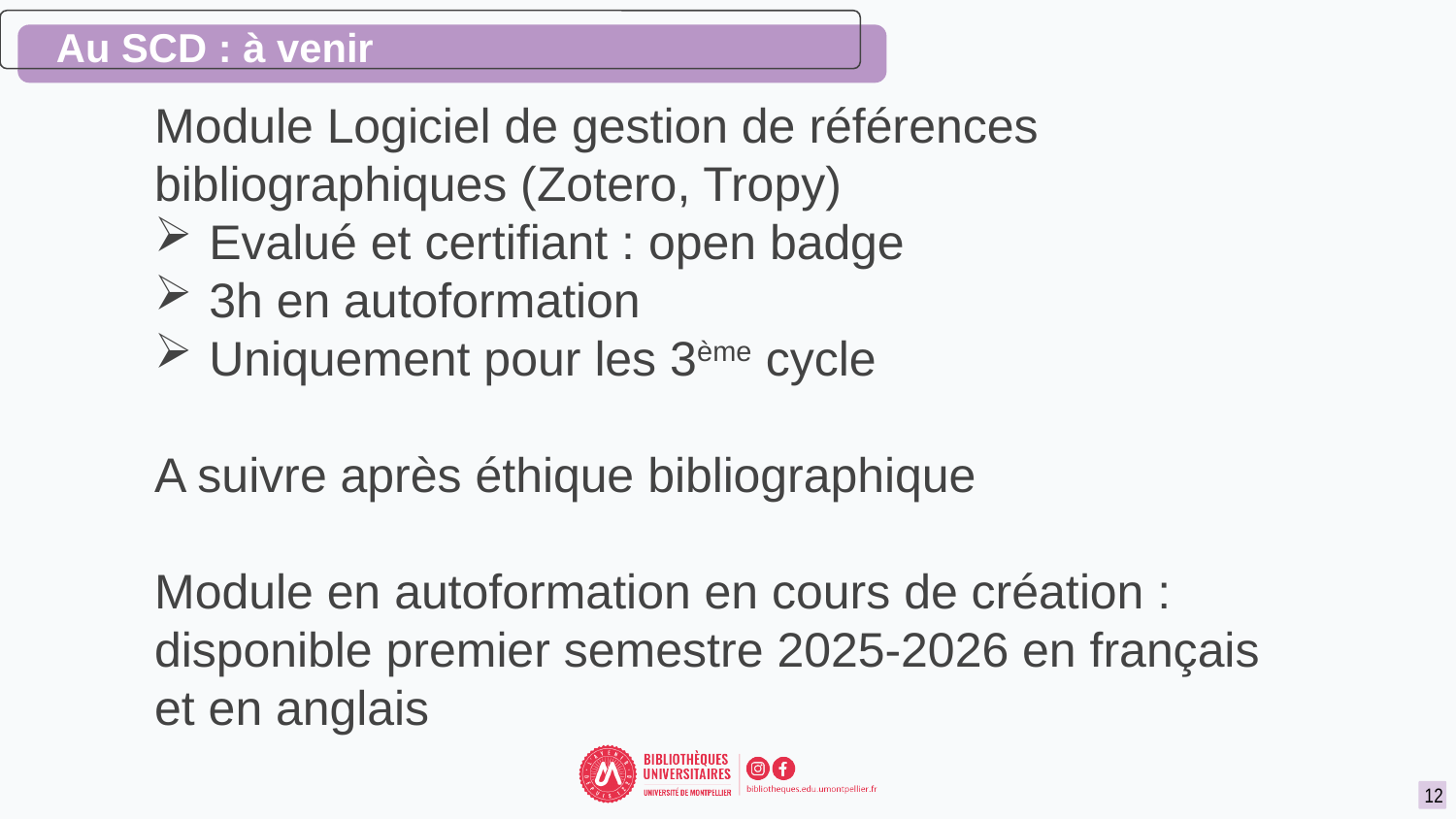

# Au SCD : à venir
Module Logiciel de gestion de références bibliographiques (Zotero, Tropy)
Evalué et certifiant : open badge
3h en autoformation
Uniquement pour les 3ème cycle

A suivre après éthique bibliographique

Module en autoformation en cours de création : disponible premier semestre 2025-2026 en français et en anglais